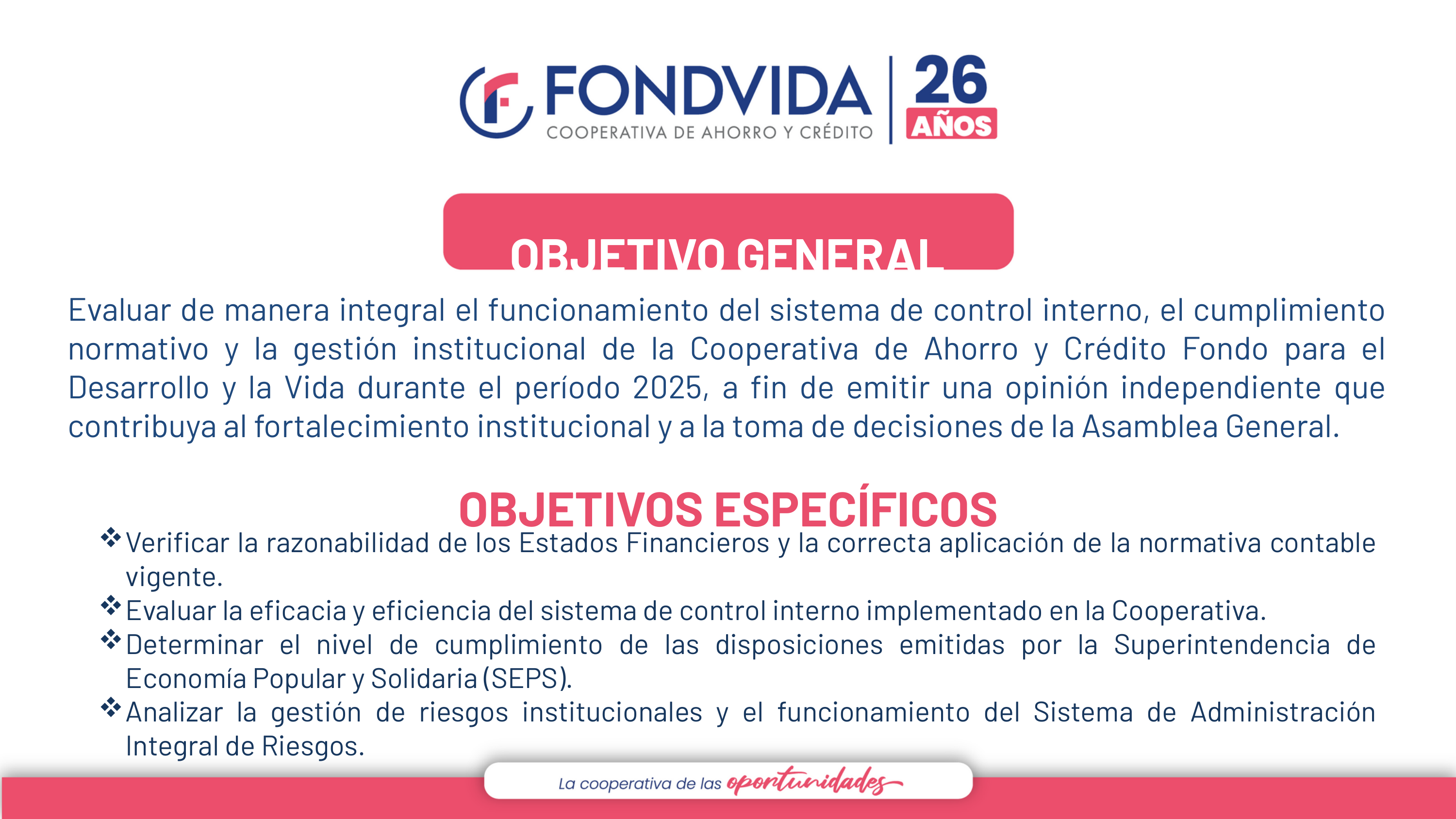

OBJETIVO GENERAL

Evaluar de manera integral el funcionamiento del sistema de control interno, el cumplimiento normativo y la gestión institucional de la Cooperativa de Ahorro y Crédito Fondo para el Desarrollo y la Vida durante el período 2025, a fin de emitir una opinión independiente que contribuya al fortalecimiento institucional y a la toma de decisiones de la Asamblea General.
OBJETIVOS ESPECÍFICOS
Verificar la razonabilidad de los Estados Financieros y la correcta aplicación de la normativa contable vigente.
Evaluar la eficacia y eficiencia del sistema de control interno implementado en la Cooperativa.
Determinar el nivel de cumplimiento de las disposiciones emitidas por la Superintendencia de Economía Popular y Solidaria (SEPS).
Analizar la gestión de riesgos institucionales y el funcionamiento del Sistema de Administración Integral de Riesgos.